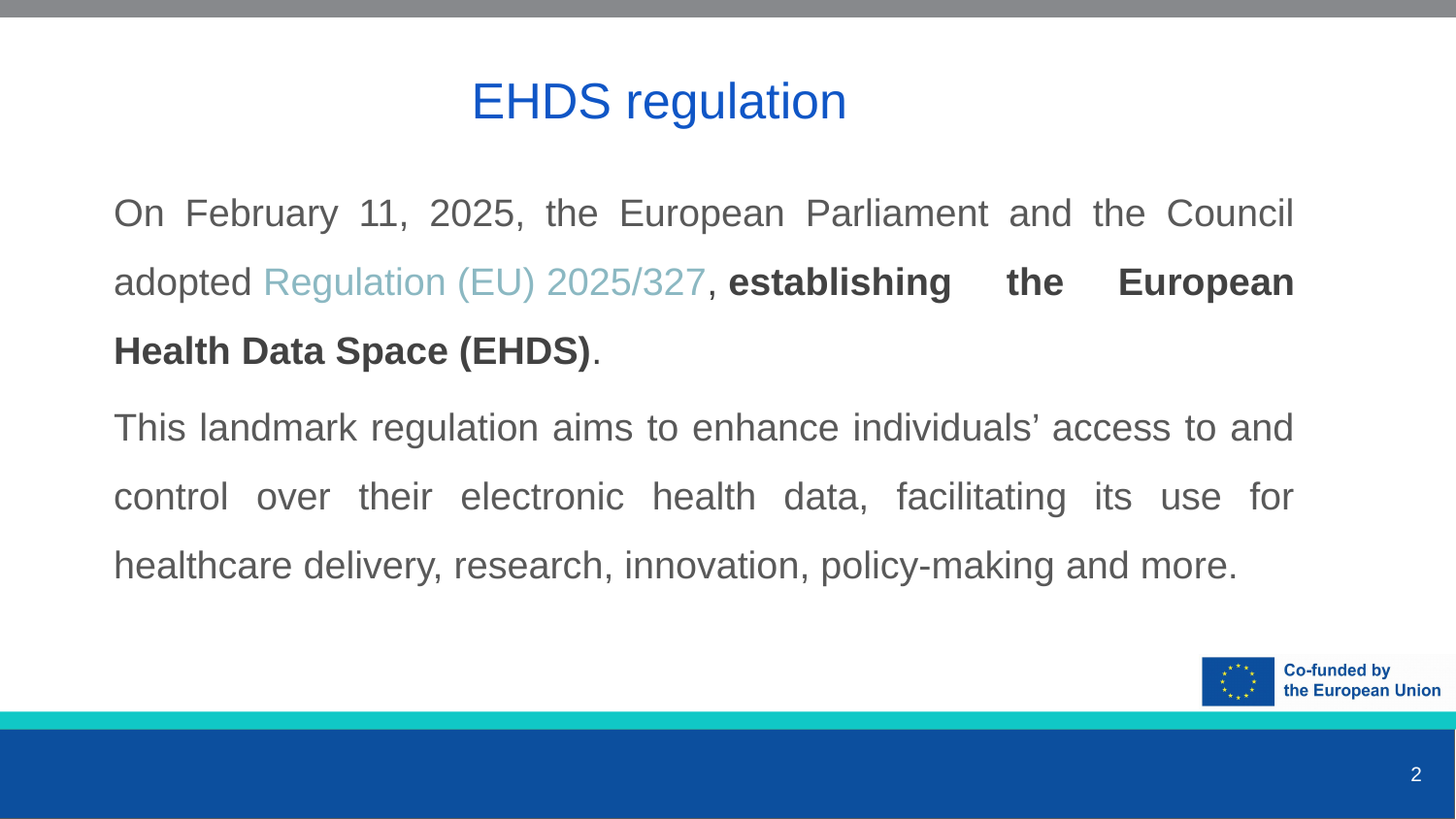

EHDS regulation
On February 11, 2025, the European Parliament and the Council adopted Regulation (EU) 2025/327, establishing the European Health Data Space (EHDS).
This landmark regulation aims to enhance individuals’ access to and control over their electronic health data, facilitating its use for healthcare delivery, research, innovation, policy-making and more.
2